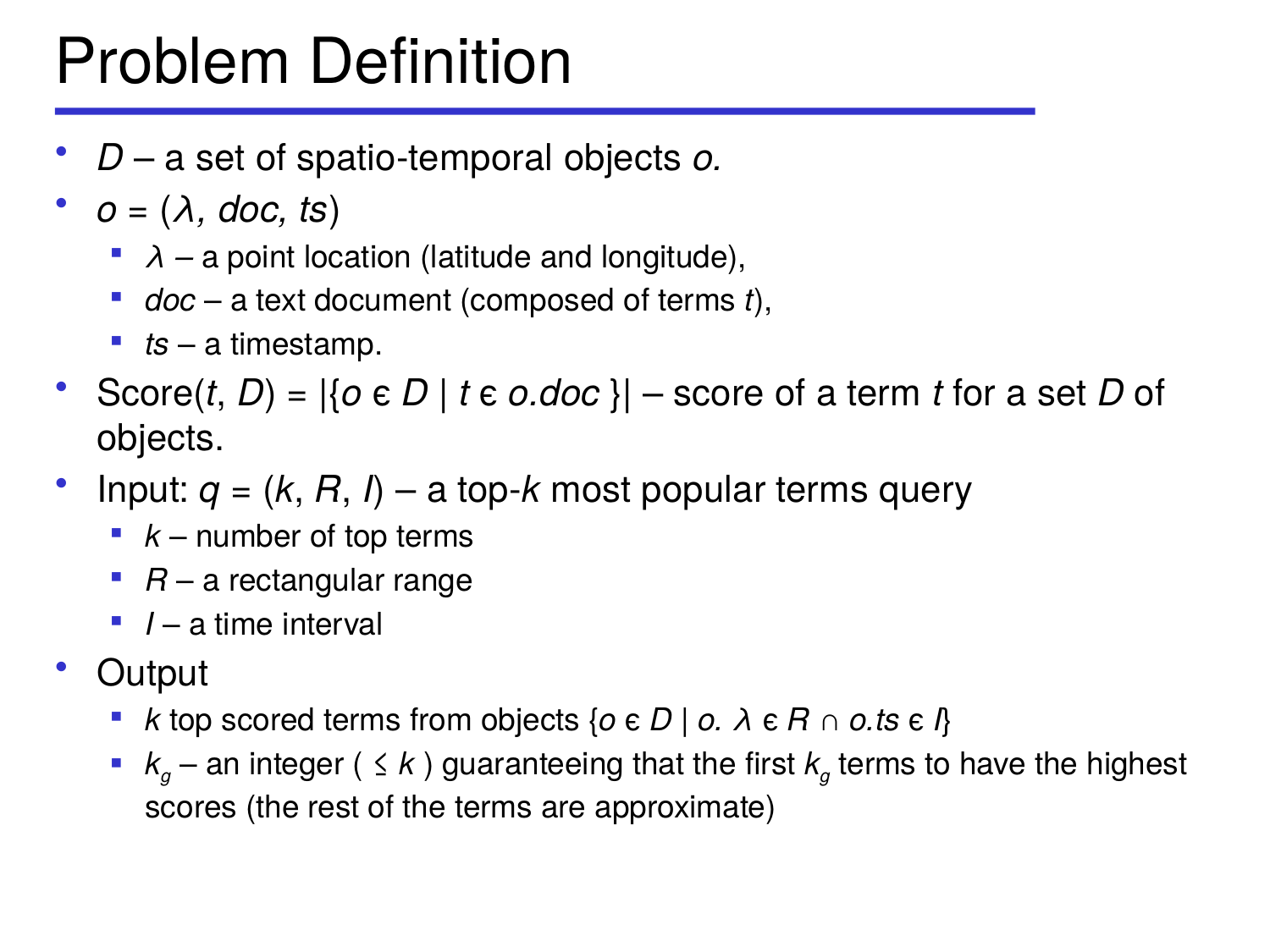

# Problem Definition
D – a set of spatio-temporal objects o.
o = (λ, doc, ts)
λ – a point location (latitude and longitude),
doc – a text document (composed of terms t),
ts – a timestamp.
Score(t, D) = |{o ϵ D | t ϵ o.doc }| – score of a term t for a set D of objects.
Input: q = (k, R, I) – a top-k most popular terms query
k – number of top terms
R – a rectangular range
I – a time interval
Output
k top scored terms from objects {o ϵ D | o. λ ϵ R ∩ o.ts ϵ I}
kg – an integer ( ≤ k ) guaranteeing that the first kg terms to have the highest scores (the rest of the terms are approximate)